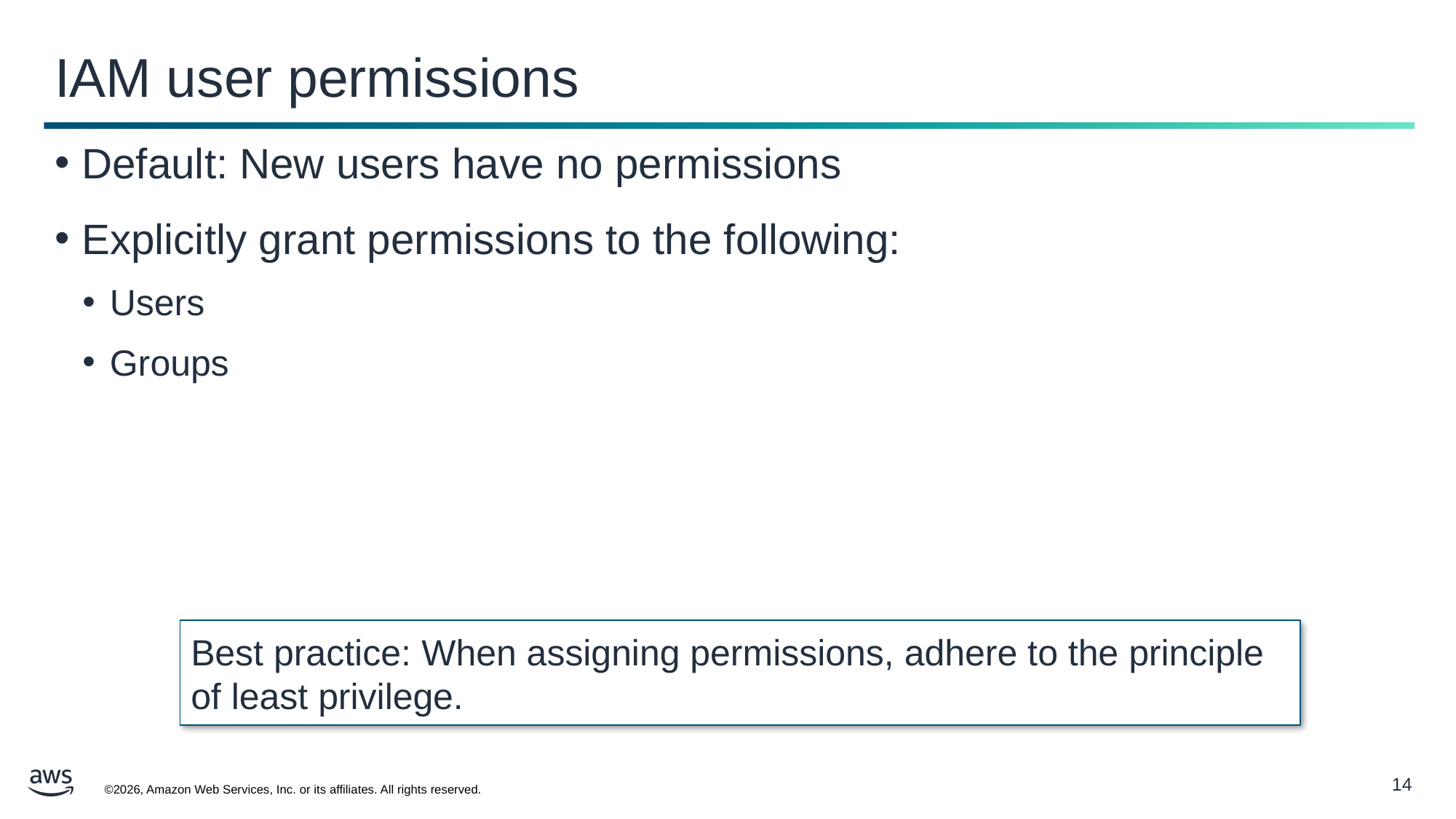

IAM user permissions
Default: New users have no permissions
Explicitly grant permissions to the following:
Users
Groups

Best practice: When assigning permissions, adhere to the principle of least privilege.
14